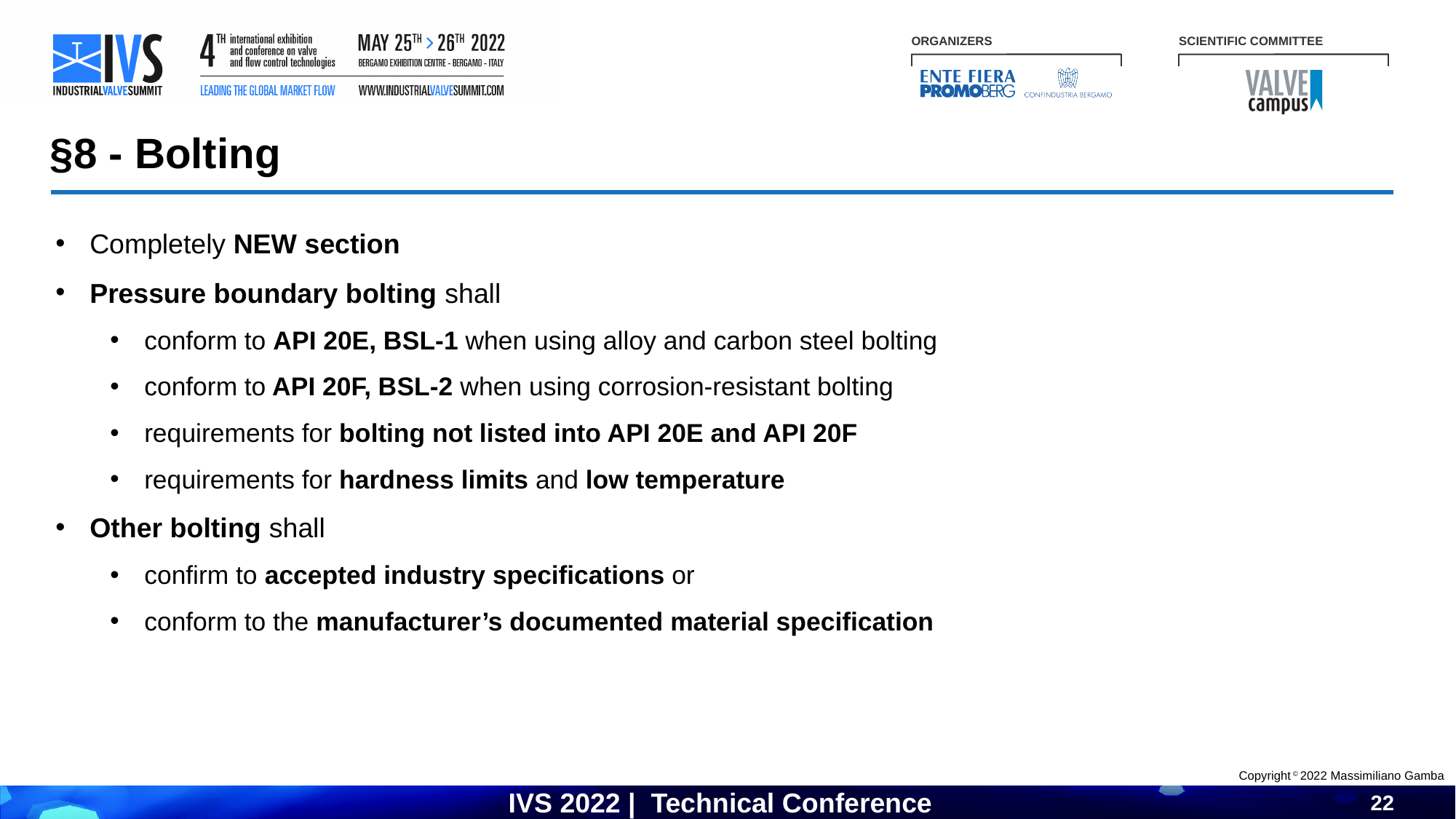

§8 - Bolting
Completely NEW section
Pressure boundary bolting shall
conform to API 20E, BSL-1 when using alloy and carbon steel bolting
conform to API 20F, BSL-2 when using corrosion-resistant bolting
requirements for bolting not listed into API 20E and API 20F
requirements for hardness limits and low temperature
Other bolting shall
confirm to accepted industry specifications or
conform to the manufacturer’s documented material specification
Copyright © 2022 Massimiliano Gamba